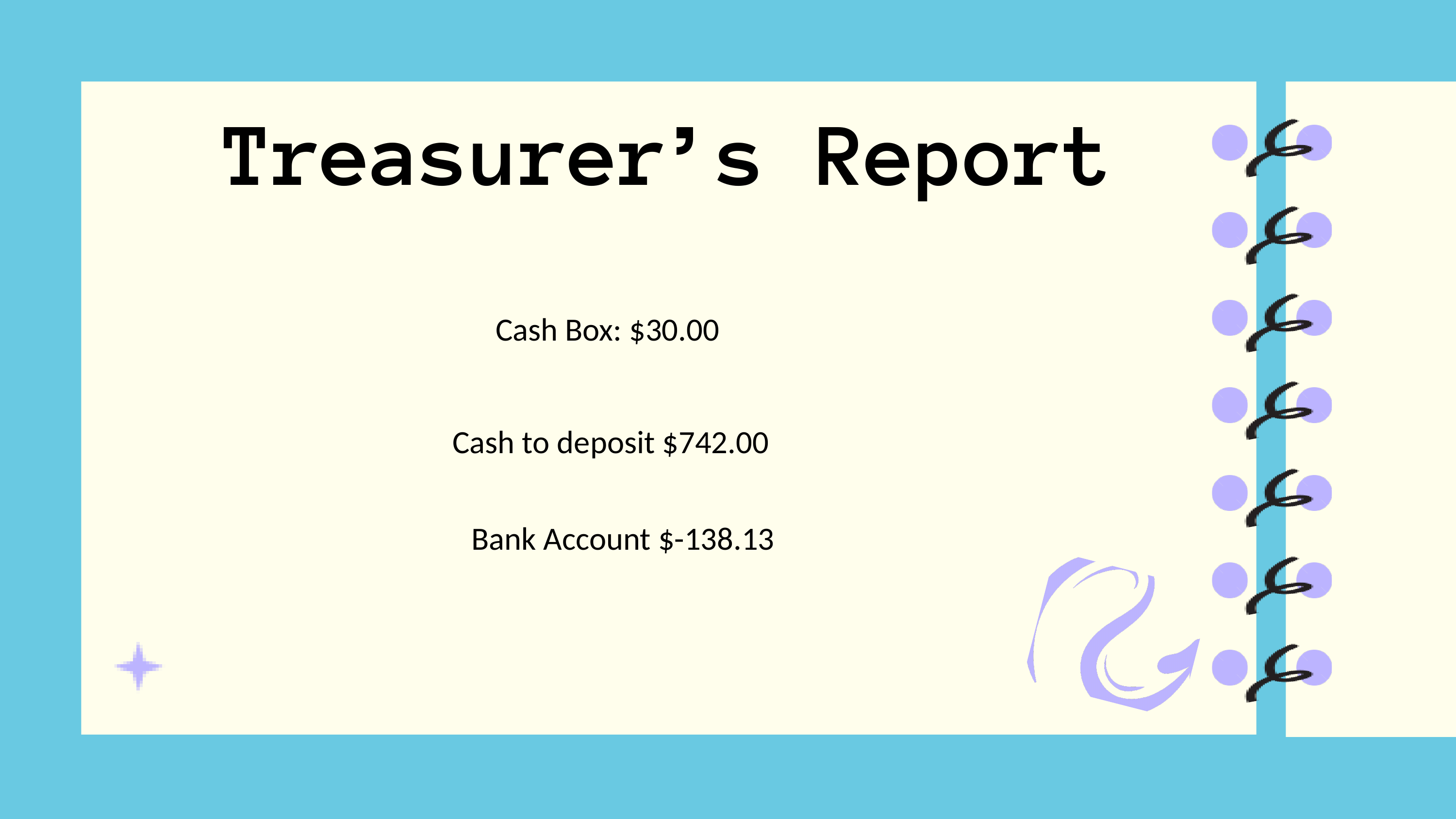

Treasurer’s Report

Cash Box: $30.00

Cash to deposit $742.00

Bank Account $-138.13